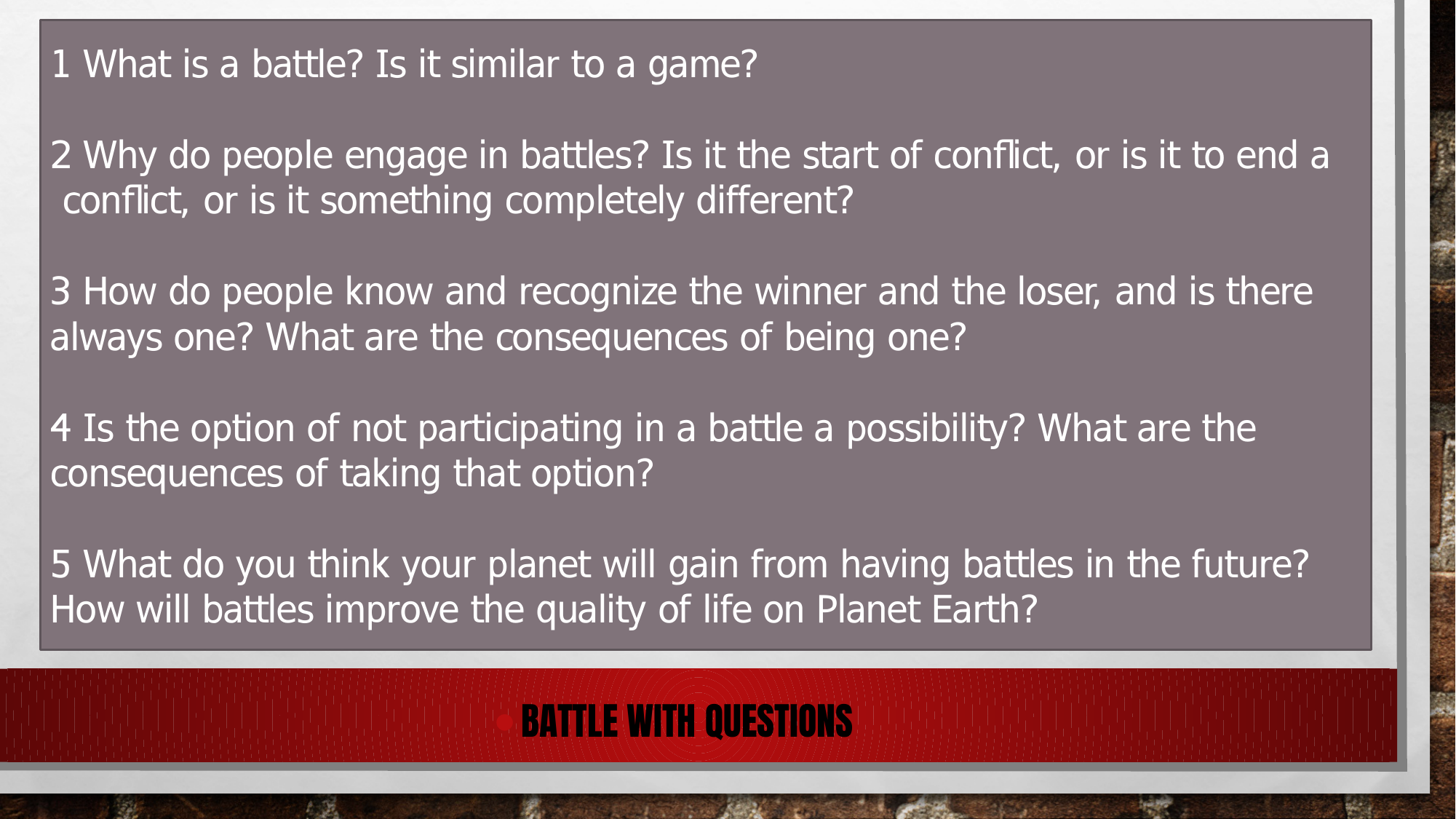

1 What is a battle? Is it similar to a game?

2 Why do people engage in battles? Is it the start of conflict, or is it to end a    conflict, or is it something completely different?

3 How do people know and recognize the winner and the loser, and is there always one? What are the consequences of being one?

4 Is the option of not participating in a battle a possibility? What are the consequences of taking that option?

5 What do you think your planet will gain from having battles in the future? How will battles improve the quality of life on Planet Earth?
BATTLE WITH QUESTIONS